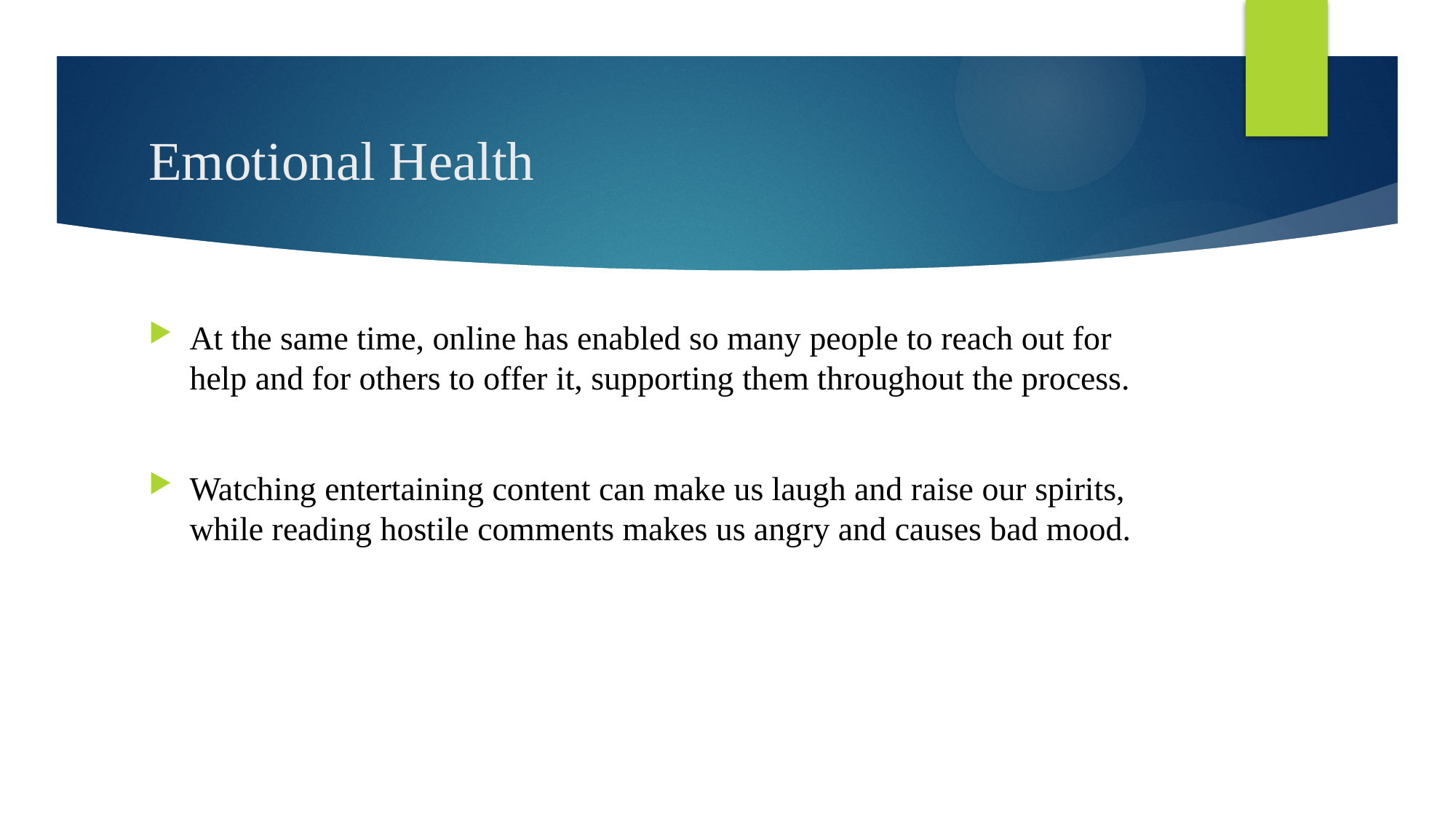

# Emotional Health
At the same time, online has enabled so many people to reach out for help and for others to offer it, supporting them throughout the process.

Watching entertaining content can make us laugh and raise our spirits, while reading hostile comments makes us angry and causes bad mood.